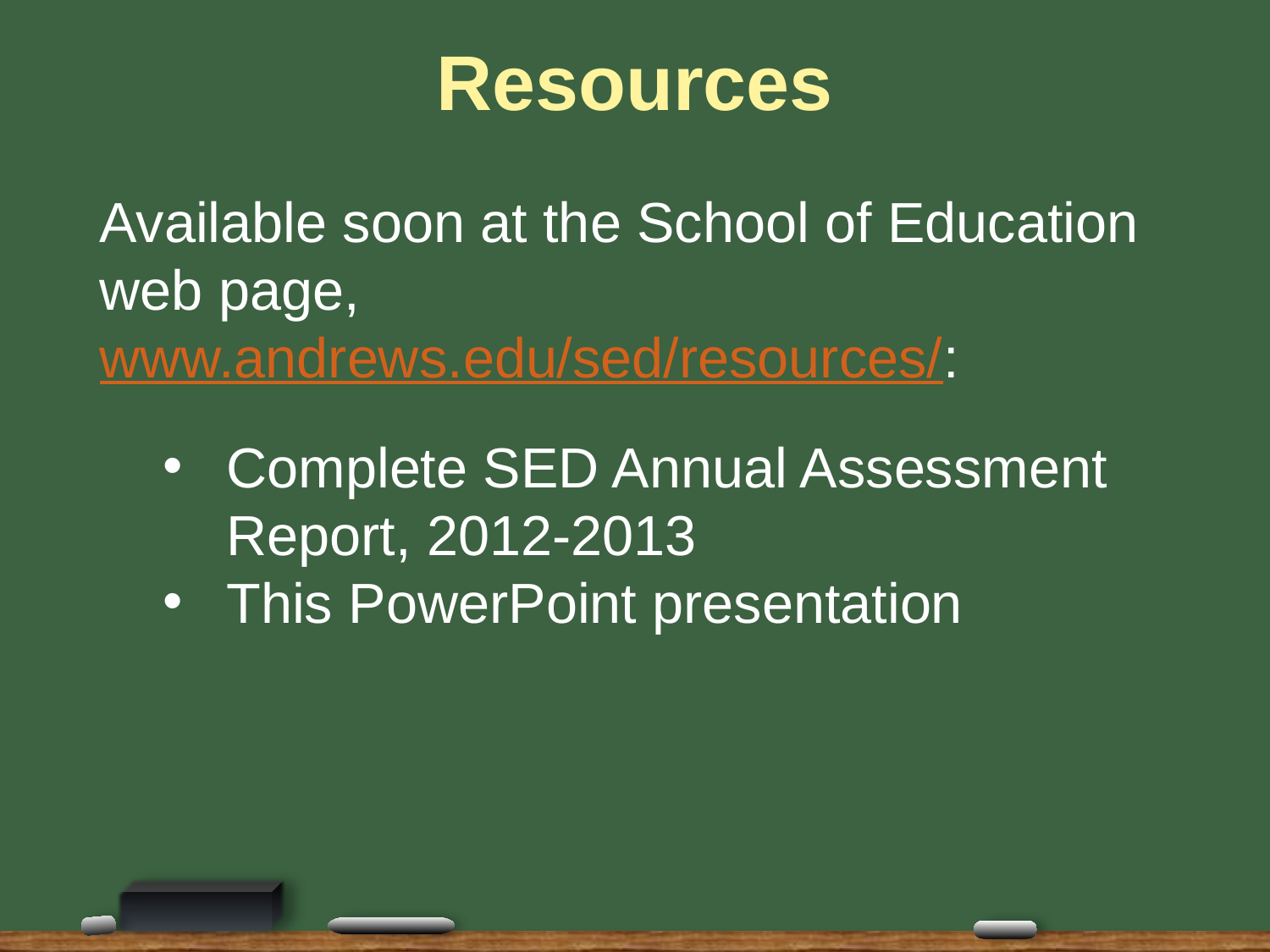

# Resources
Available soon at the School of Education web page, www.andrews.edu/sed/resources/:

Complete SED Annual Assessment Report, 2012-2013
This PowerPoint presentation